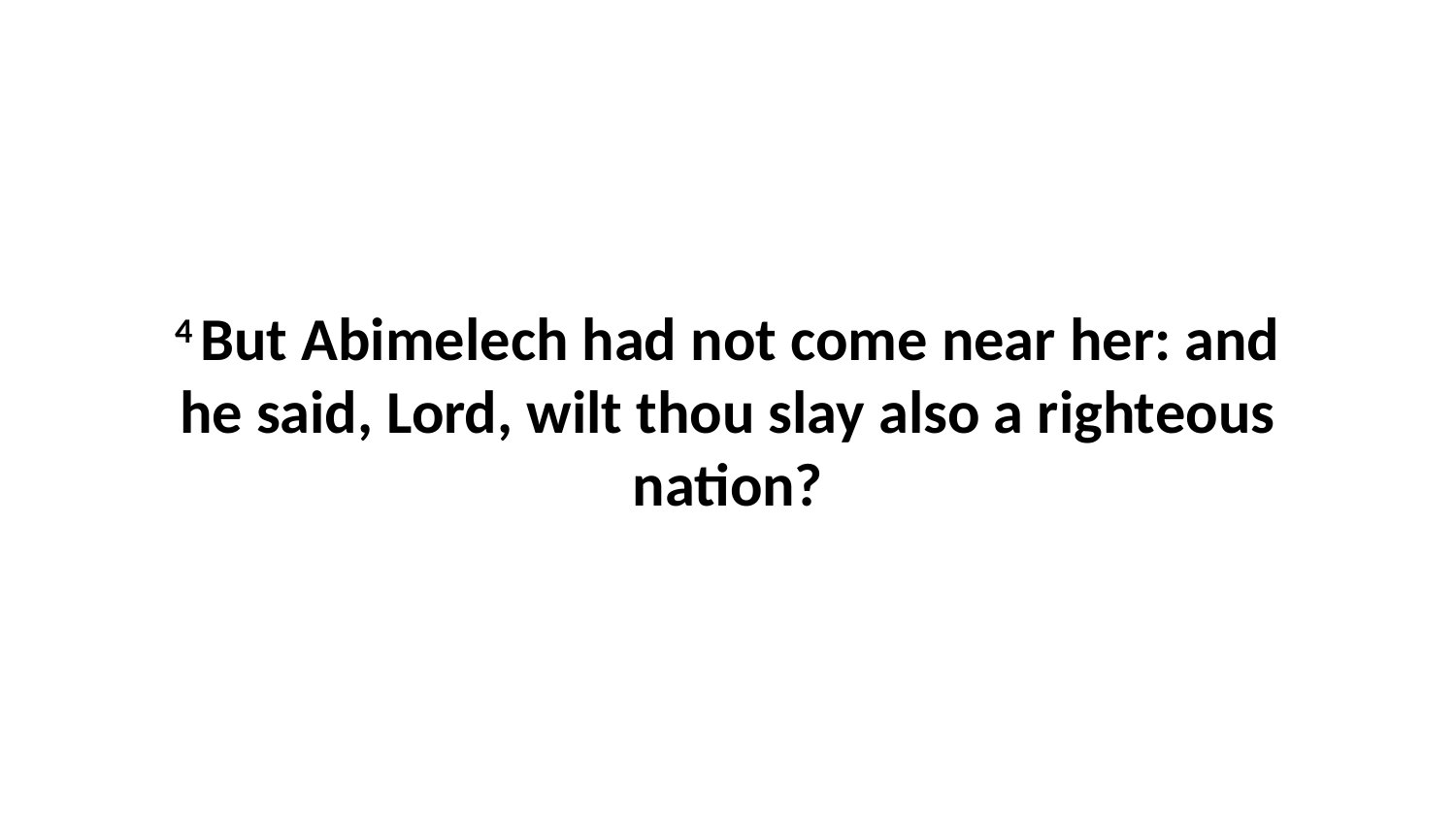

4 But Abimelech had not come near her: and he said, Lord, wilt thou slay also a righteous nation?